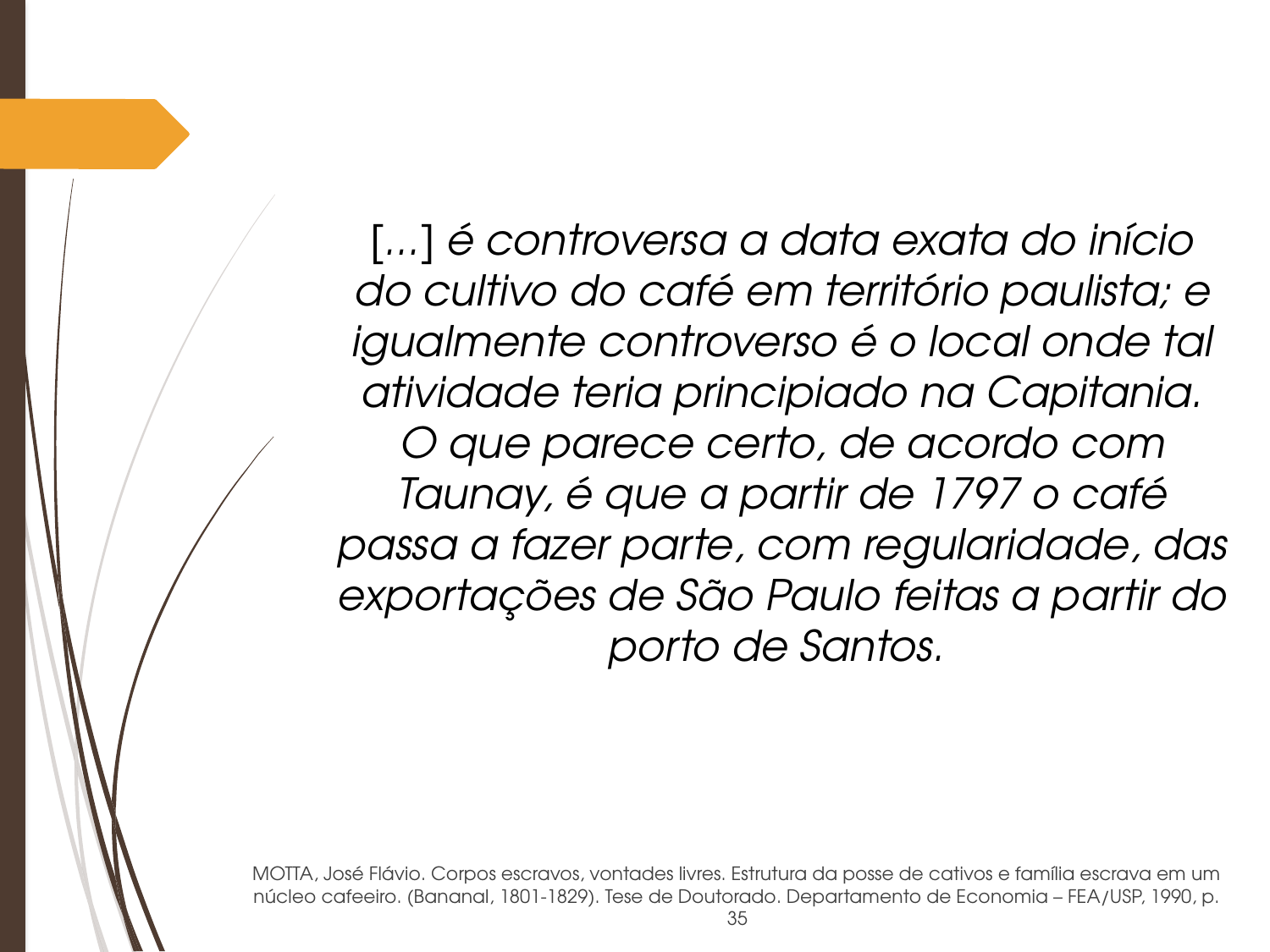

[...] é controversa a data exata do início do cultivo do café em território paulista; e igualmente controverso é o local onde tal atividade teria principiado na Capitania. O que parece certo, de acordo com Taunay, é que a partir de 1797 o café passa a fazer parte, com regularidade, das exportações de São Paulo feitas a partir do porto de Santos.
MOTTA, José Flávio. Corpos escravos, vontades livres. Estrutura da posse de cativos e família escrava em um núcleo cafeeiro. (Bananal, 1801-1829). Tese de Doutorado. Departamento de Economia – FEA/USP, 1990, p. 35